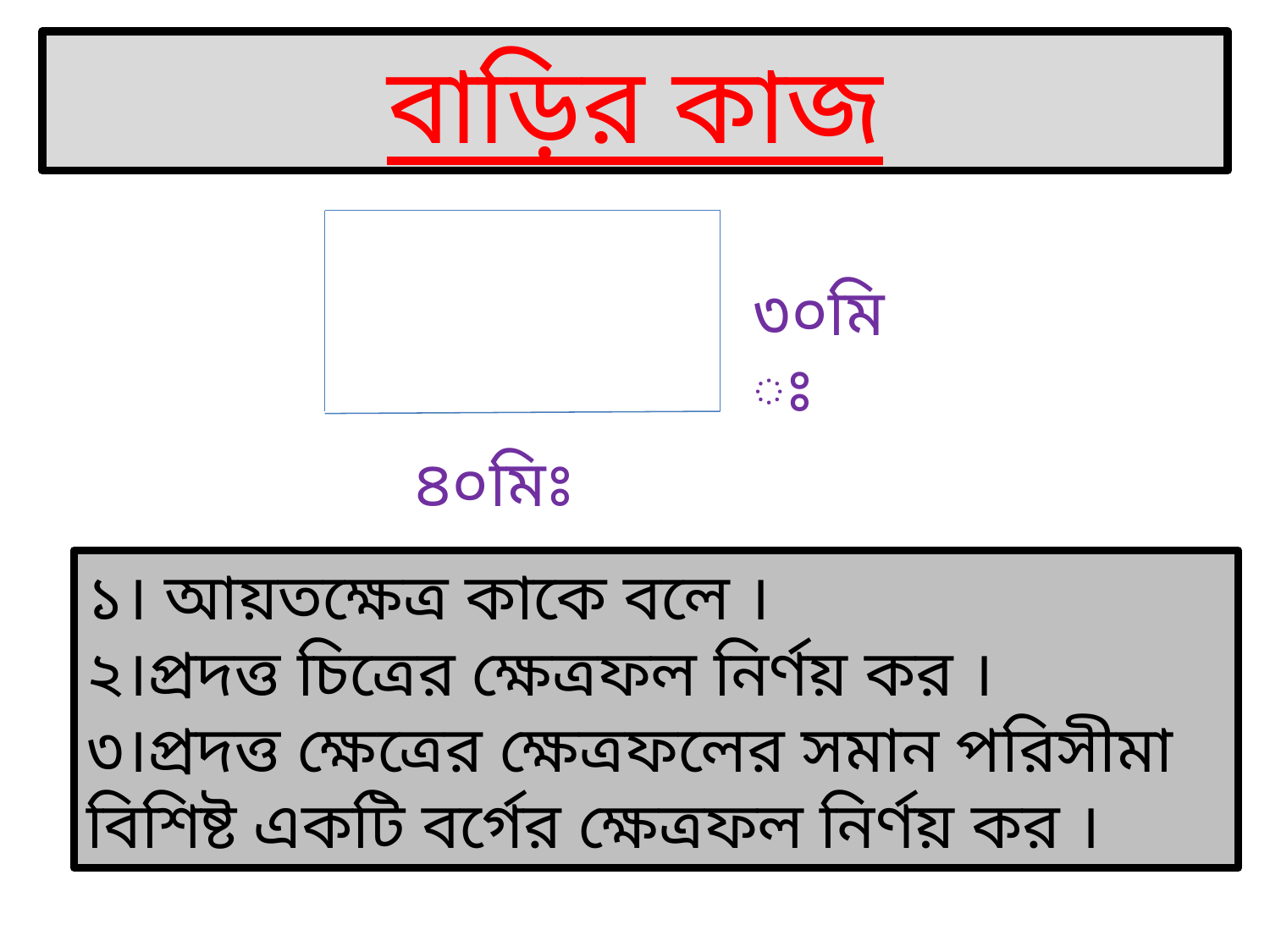

বাড়ির কাজ
৩০মিঃ
৪০মিঃ
১। আয়তক্ষেত্র কাকে বলে ।
২।প্রদত্ত চিত্রের ক্ষেত্রফল নির্ণয় কর ।
৩।প্রদত্ত ক্ষেত্রের ক্ষেত্রফলের সমান পরিসীমা বিশিষ্ট একটি বর্গের ক্ষেত্রফল নির্ণয় কর ।